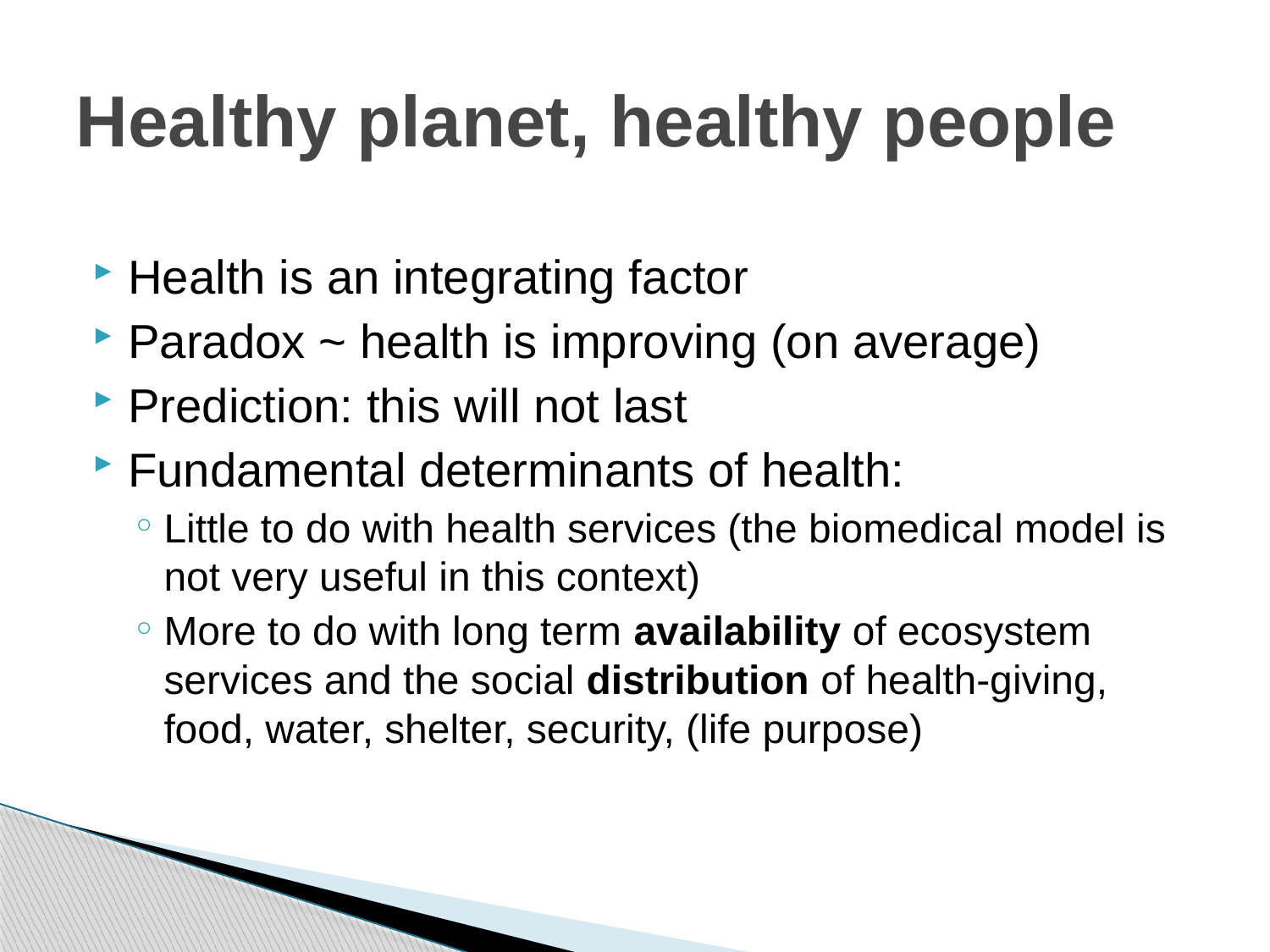

# Healthy planet, healthy people

Health is an integrating factor
Paradox ~ health is improving (on average)
Prediction: this will not last
Fundamental determinants of health:
Little to do with health services (the biomedical model is not very useful in this context)
More to do with long term availability of ecosystem services and the social distribution of health-giving, food, water, shelter, security, (life purpose)